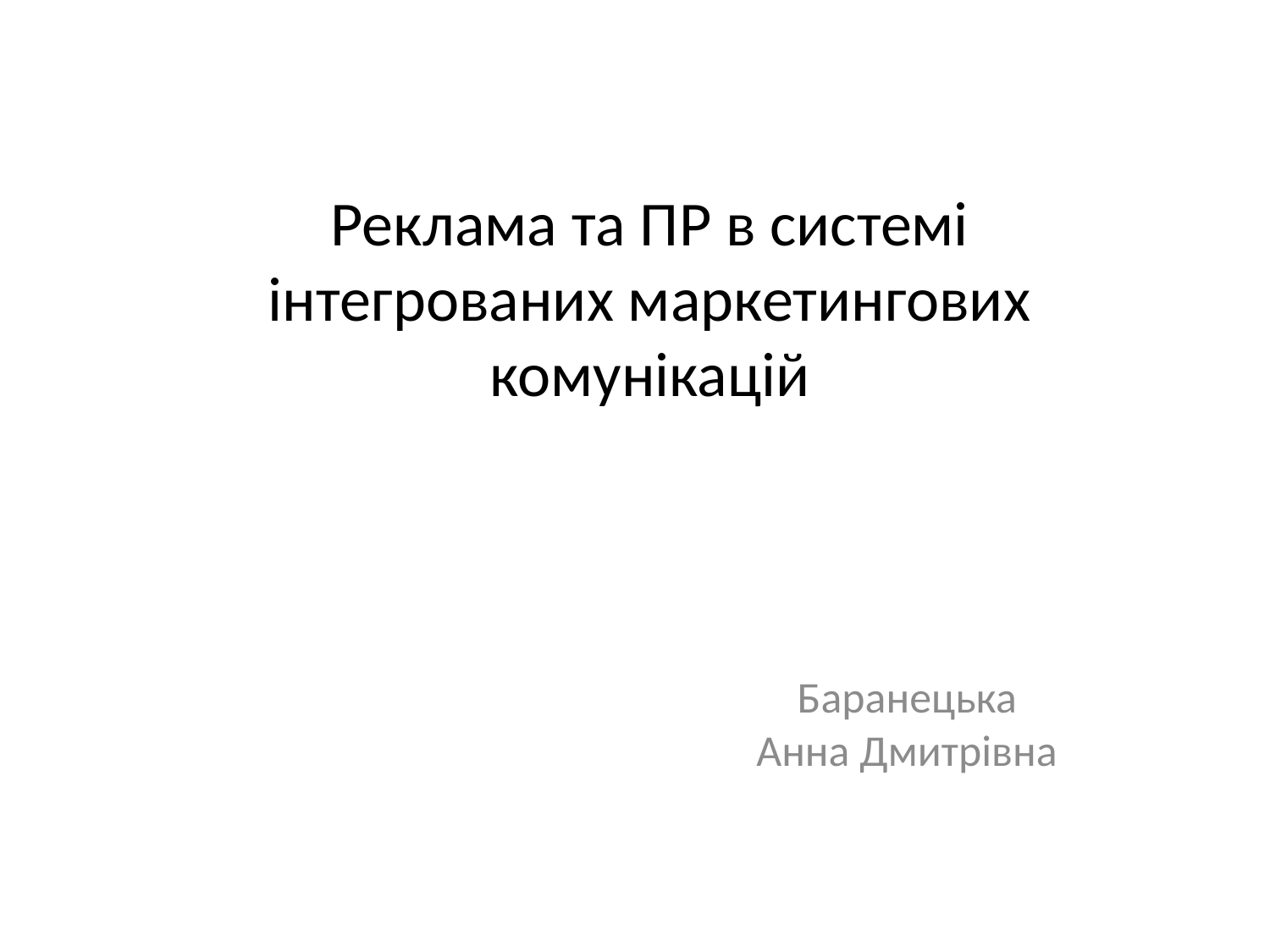

# Реклама та ПР в системі інтегрованих маркетингових комунікацій

Баранецька Анна Дмитрівна